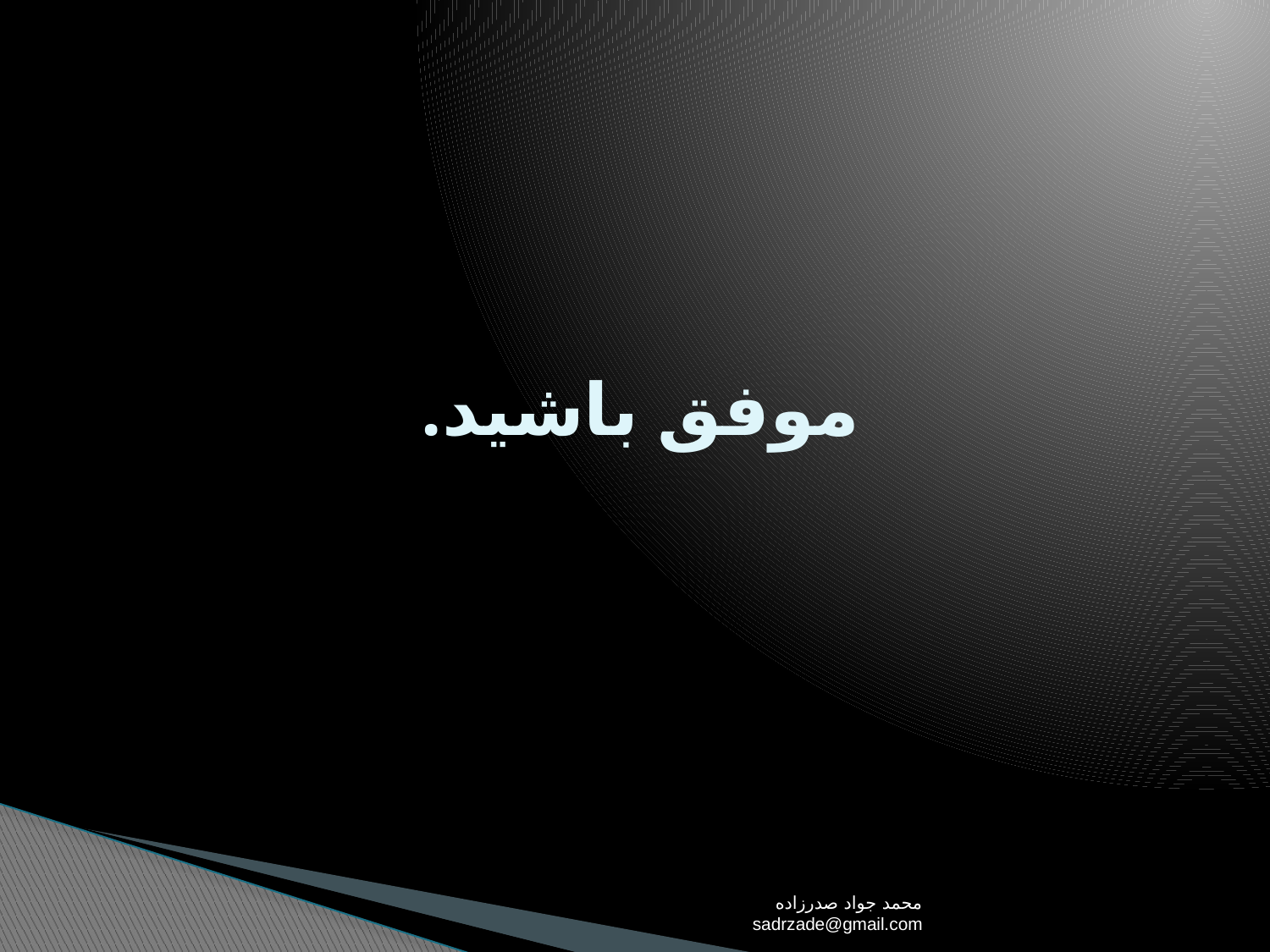

# موفق باشید.
محمد جواد صدرزاده sadrzade@gmail.com